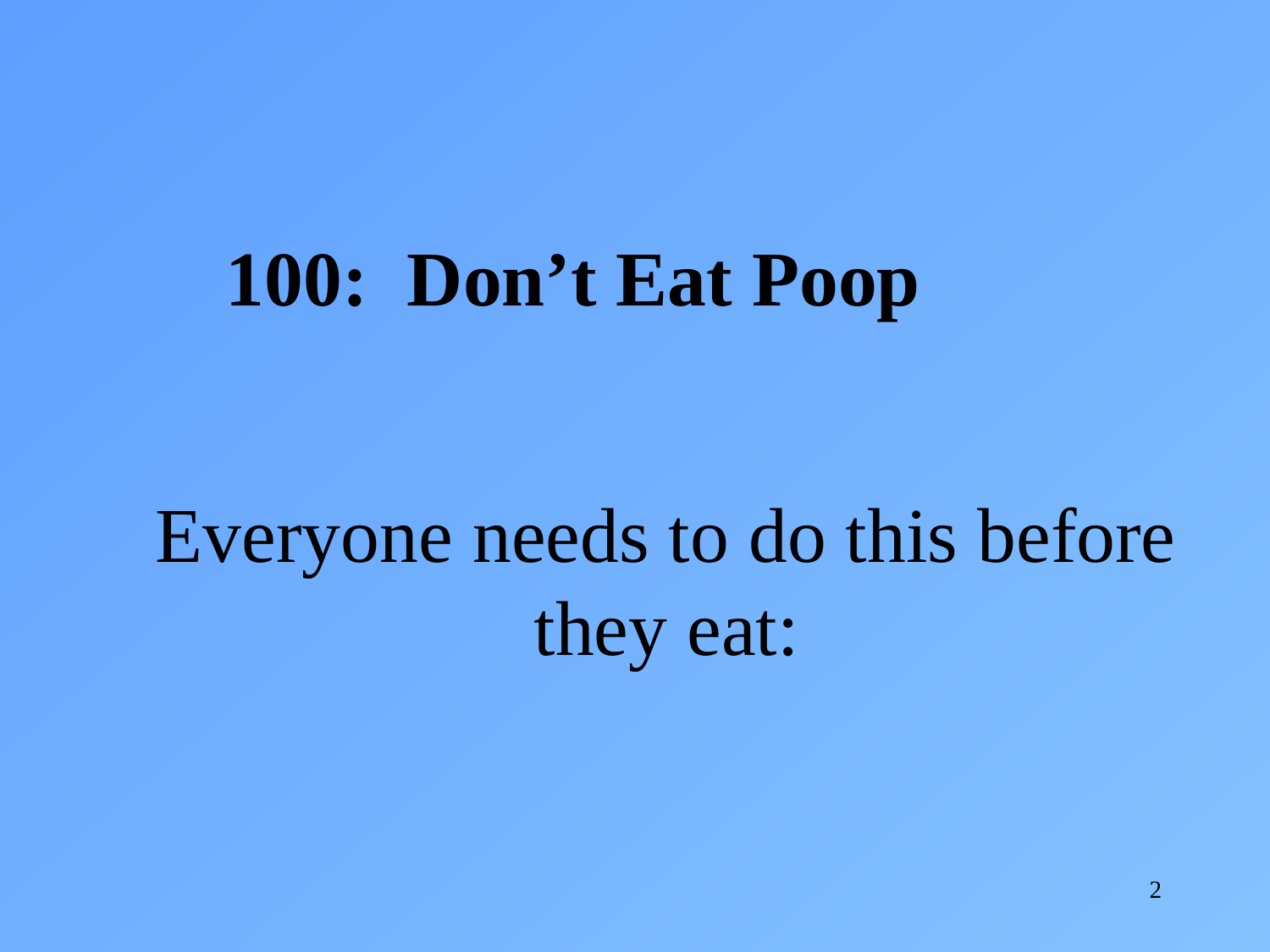

100:  Don’t Eat Poop

Everyone needs to do this before they eat:
2